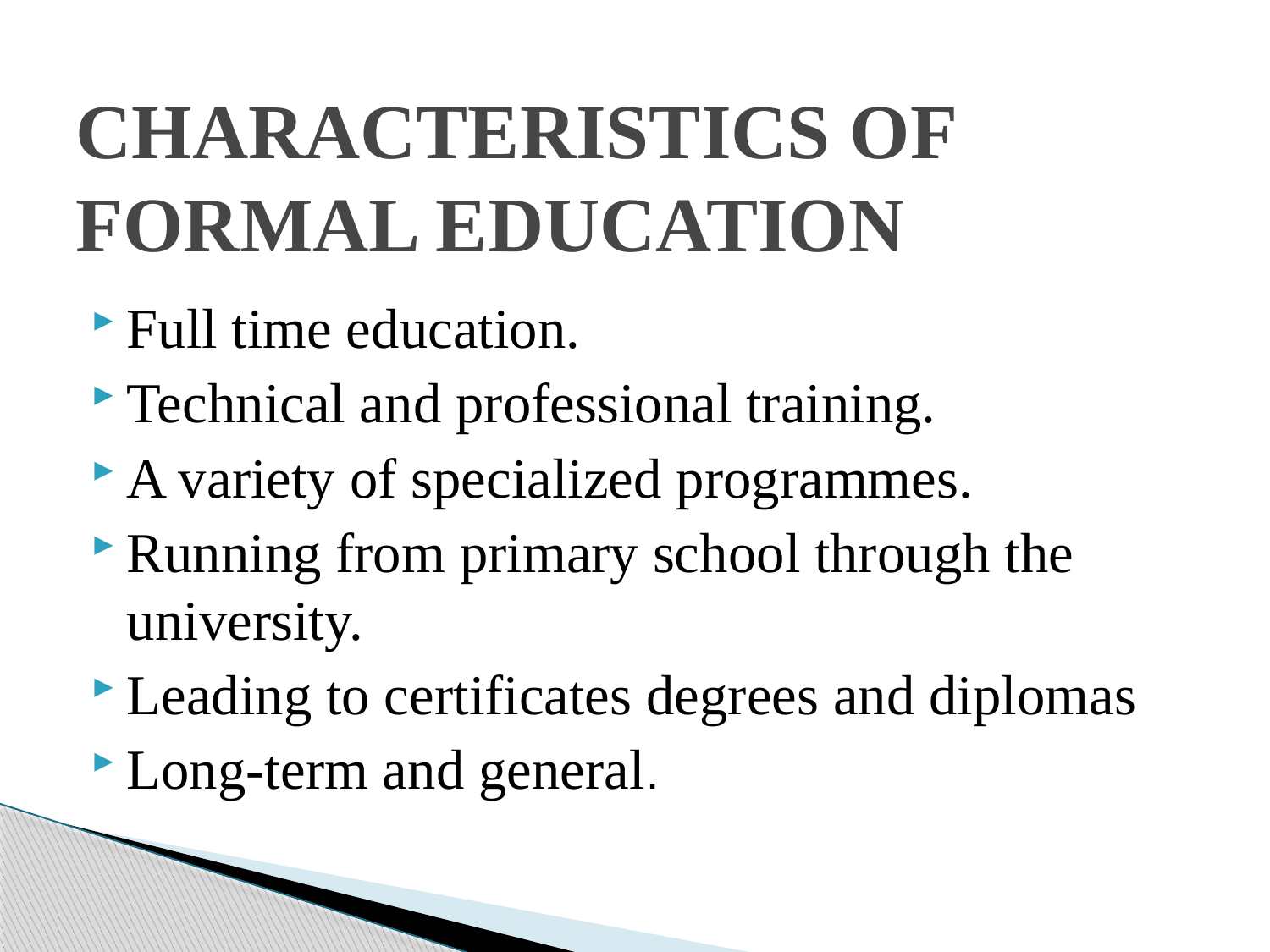

# CHARACTERISTICS OF FORMAL EDUCATION
Full time education.
Technical and professional training.
A variety of specialized programmes.
Running from primary school through the university.
Leading to certificates degrees and diplomas
Long-term and general.